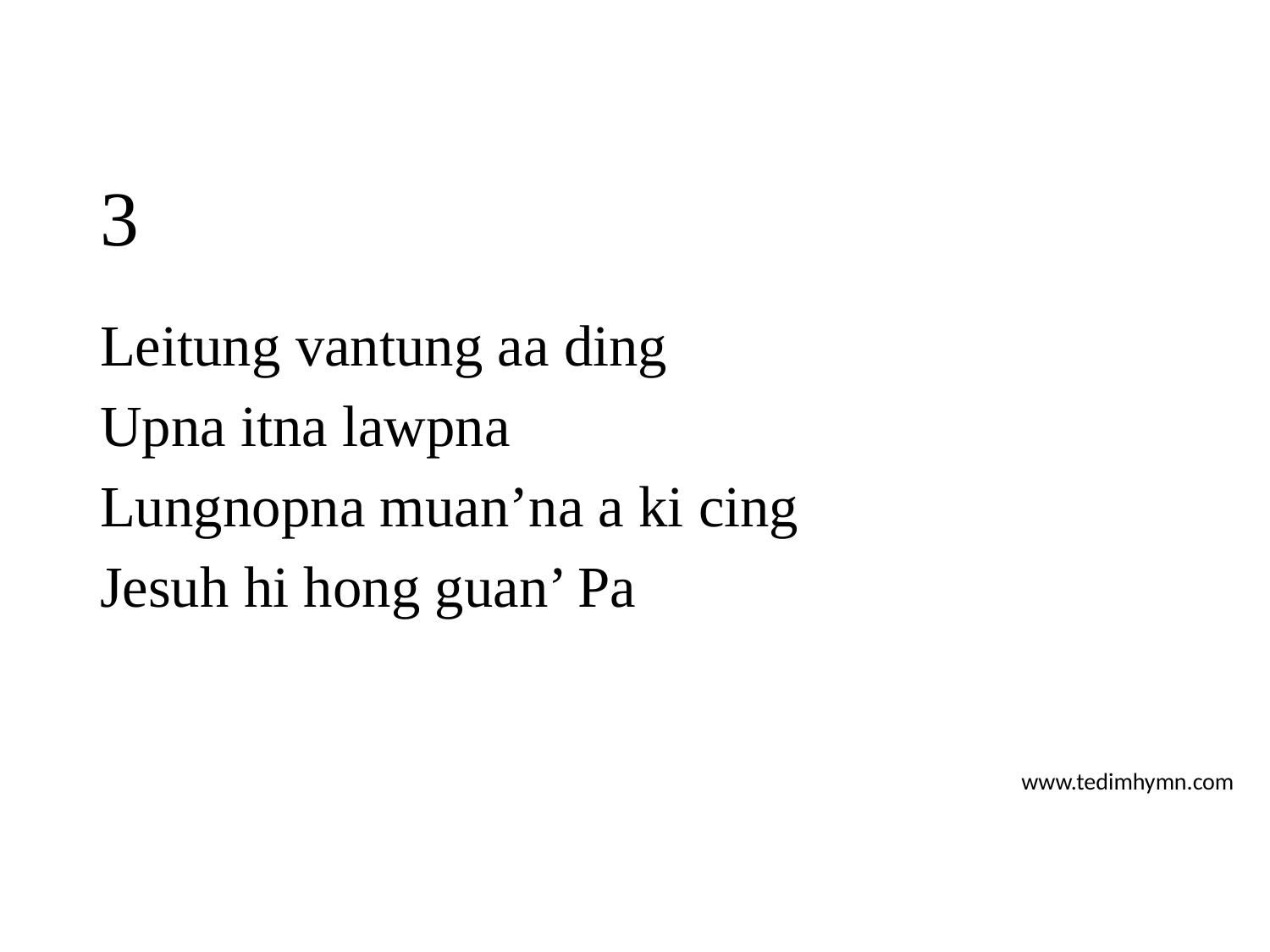

# 3
Leitung vantung aa ding
Upna itna lawpna
Lungnopna muan’na a ki cing
Jesuh hi hong guan’ Pa
www.tedimhymn.com